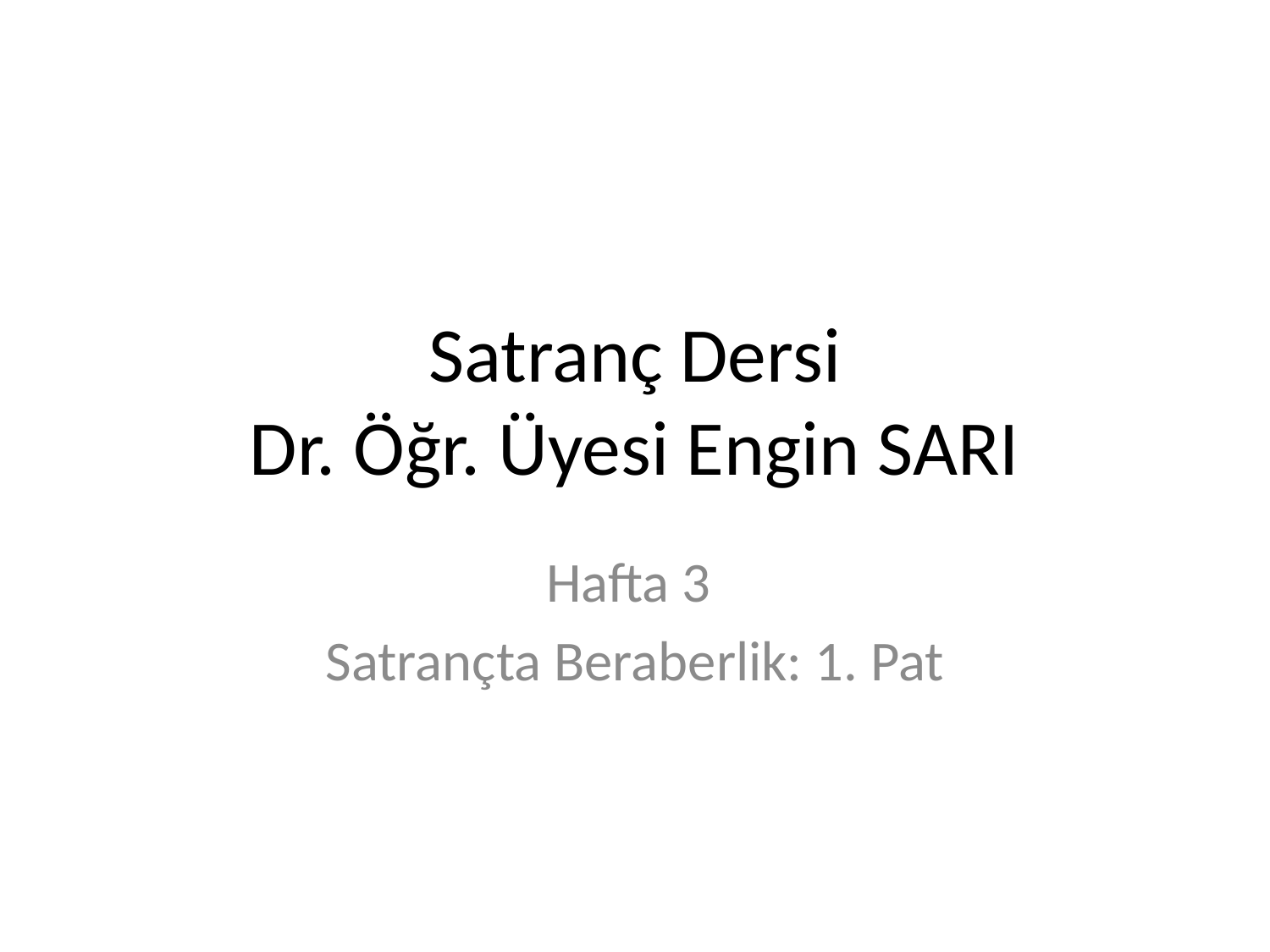

# Satranç Dersi Dr. Öğr. Üyesi Engin SARI
Hafta 3
Satrançta Beraberlik: 1. Pat